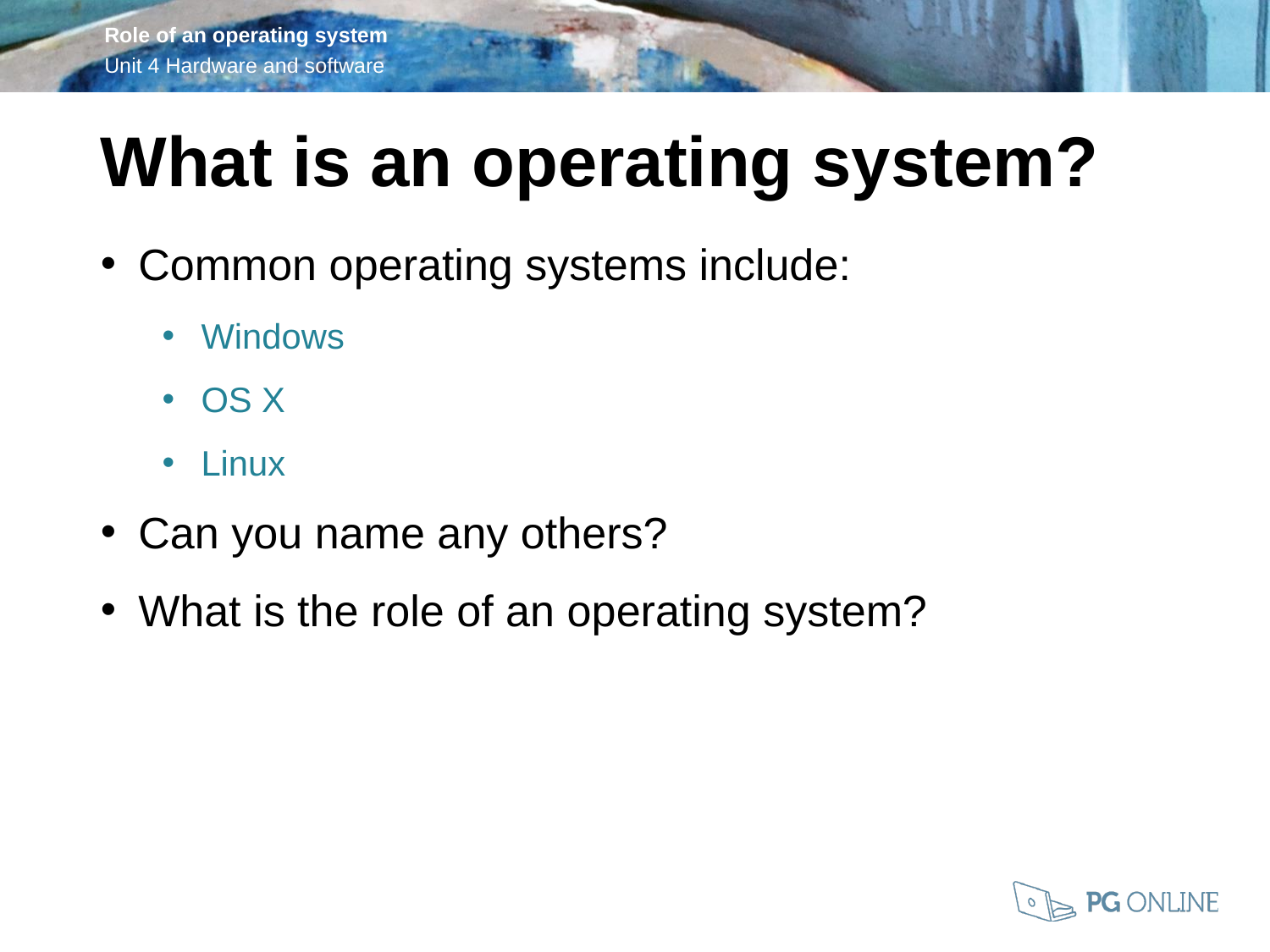

What is an operating system?
Common operating systems include:
Windows
OS X
Linux
Can you name any others?
What is the role of an operating system?